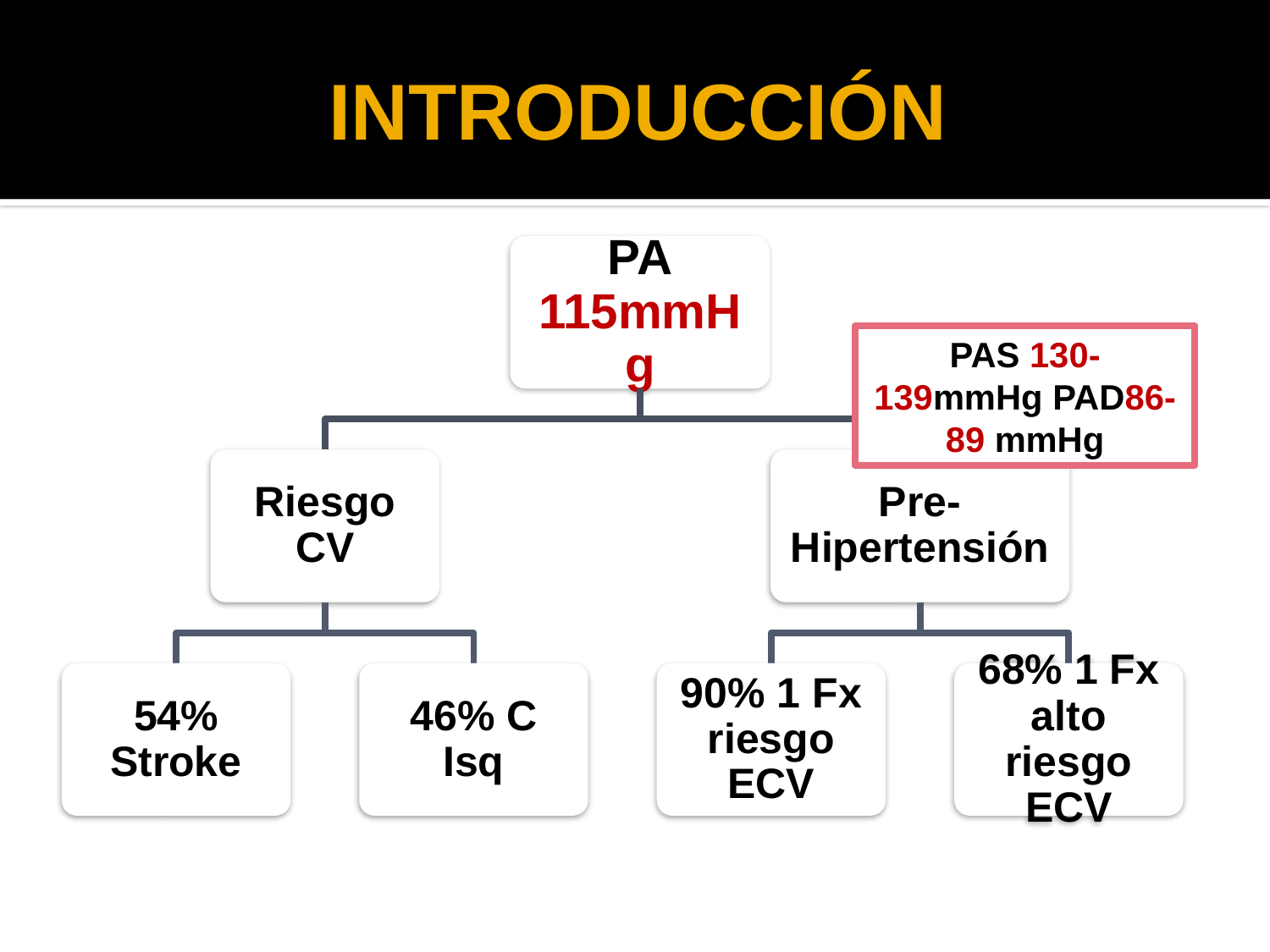

# INTRODUCCIÓN
PA 115mmHg
Riesgo CV
54% Stroke
46% C Isq
Pre-Hipertensión
90% 1 Fx riesgo ECV
68% 1 Fx alto riesgo ECV
PAS 130-139mmHg PAD86-89 mmHg